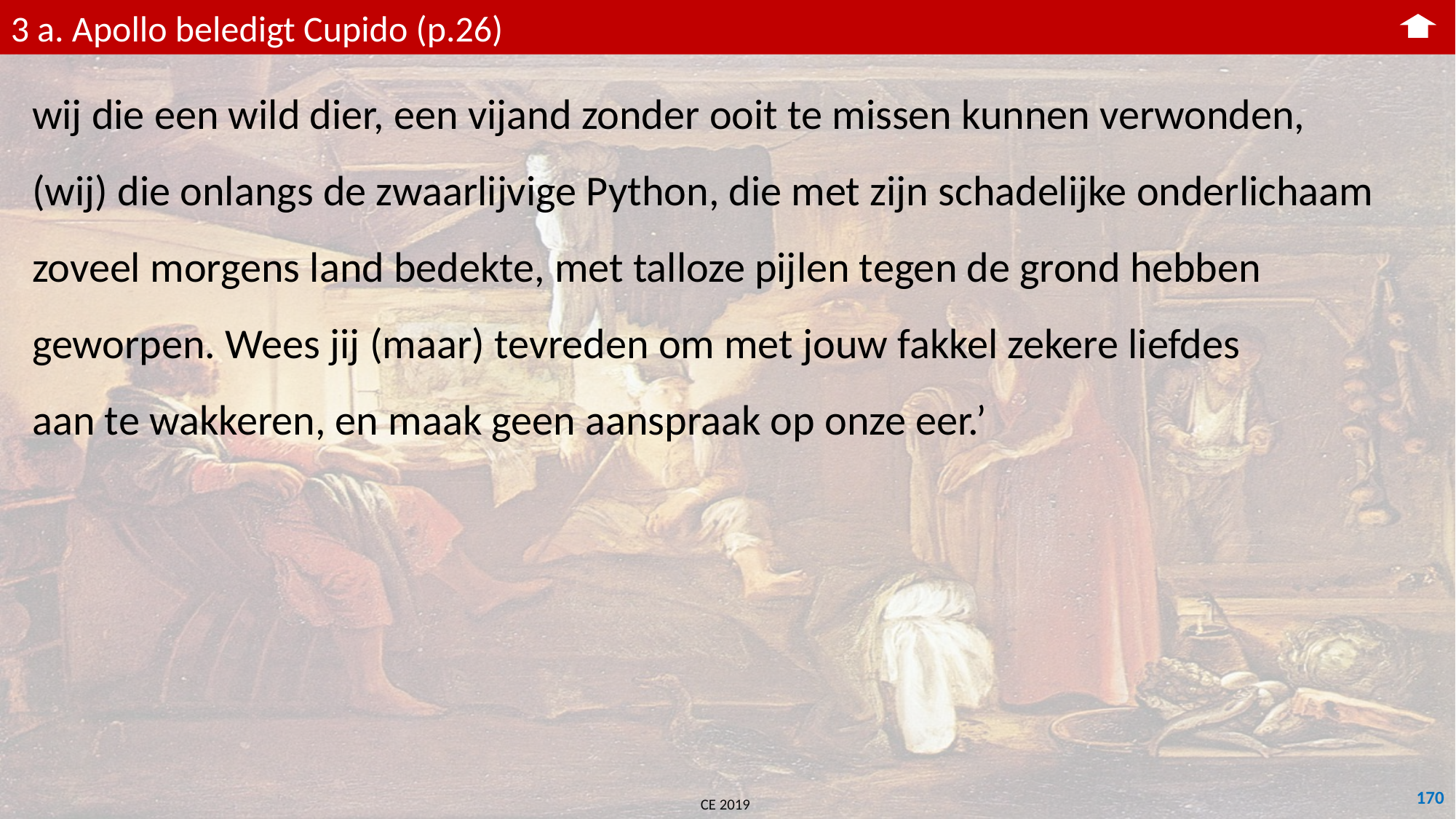

3 a. Apollo beledigt Cupido (p.26)

wij die een wild dier, een vijand zonder ooit te missen kunnen verwonden, (wij) die onlangs de zwaarlijvige Python, die met zijn schadelijke onderlichaam zoveel morgens land bedekte, met talloze pijlen tegen de grond hebben geworpen. Wees jij (maar) tevreden om met jouw fakkel zekere liefdes
aan te wakkeren, en maak geen aanspraak op onze eer.’
170
CE 2019